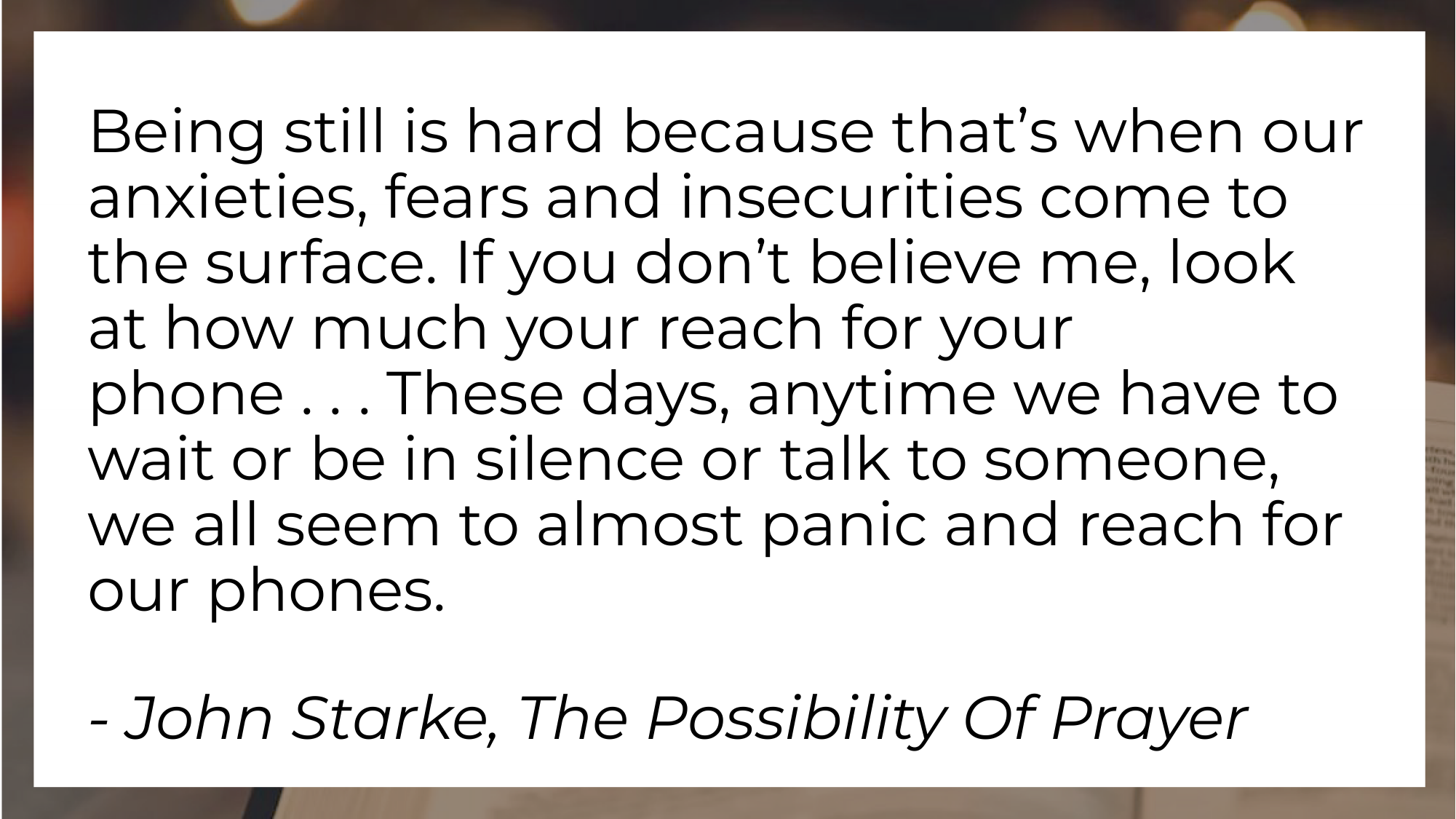

Being still is hard because that’s when our anxieties, fears and insecurities come to the surface. If you don’t believe me, look at how much your reach for your phone . . . These days, anytime we have to wait or be in silence or talk to someone, we all seem to almost panic and reach for our phones.

- John Starke, The Possibility Of Prayer